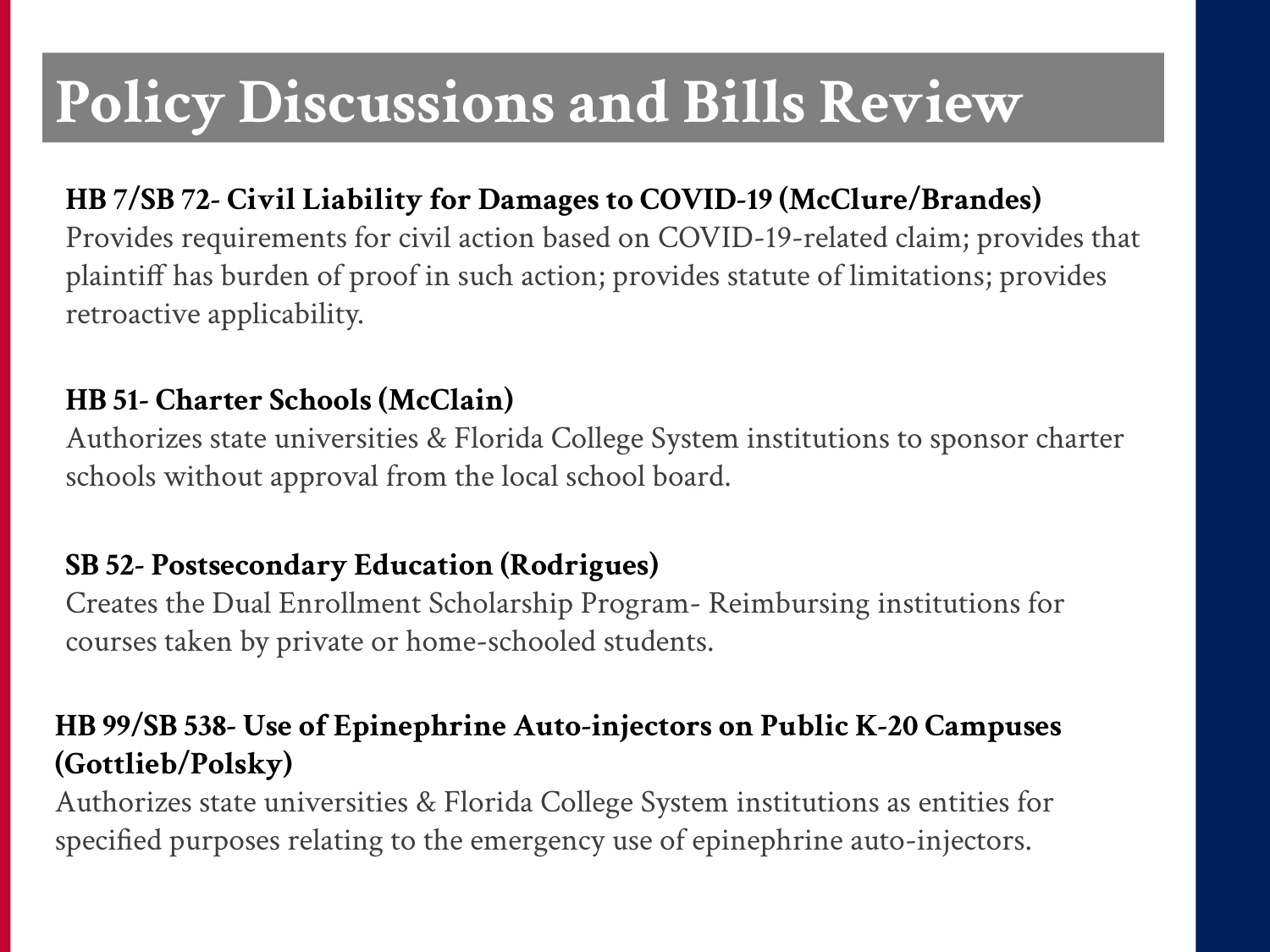

Policy Discussions and Bills Review
HB 7/SB 72- Civil Liability for Damages to COVID-19 (McClure/Brandes)
Provides requirements for civil action based on COVID-19-related claim; provides that plaintiff has burden of proof in such action; provides statute of limitations; provides retroactive applicability.
HB 51- Charter Schools (McClain)
Authorizes state universities & Florida College System institutions to sponsor charter schools without approval from the local school board.
SB 52- Postsecondary Education (Rodrigues)
Creates the Dual Enrollment Scholarship Program- Reimbursing institutions for courses taken by private or home-schooled students.
HB 99/SB 538- Use of Epinephrine Auto-injectors on Public K-20 Campuses (Gottlieb/Polsky)
Authorizes state universities & Florida College System institutions as entities for specified purposes relating to the emergency use of epinephrine auto-injectors.